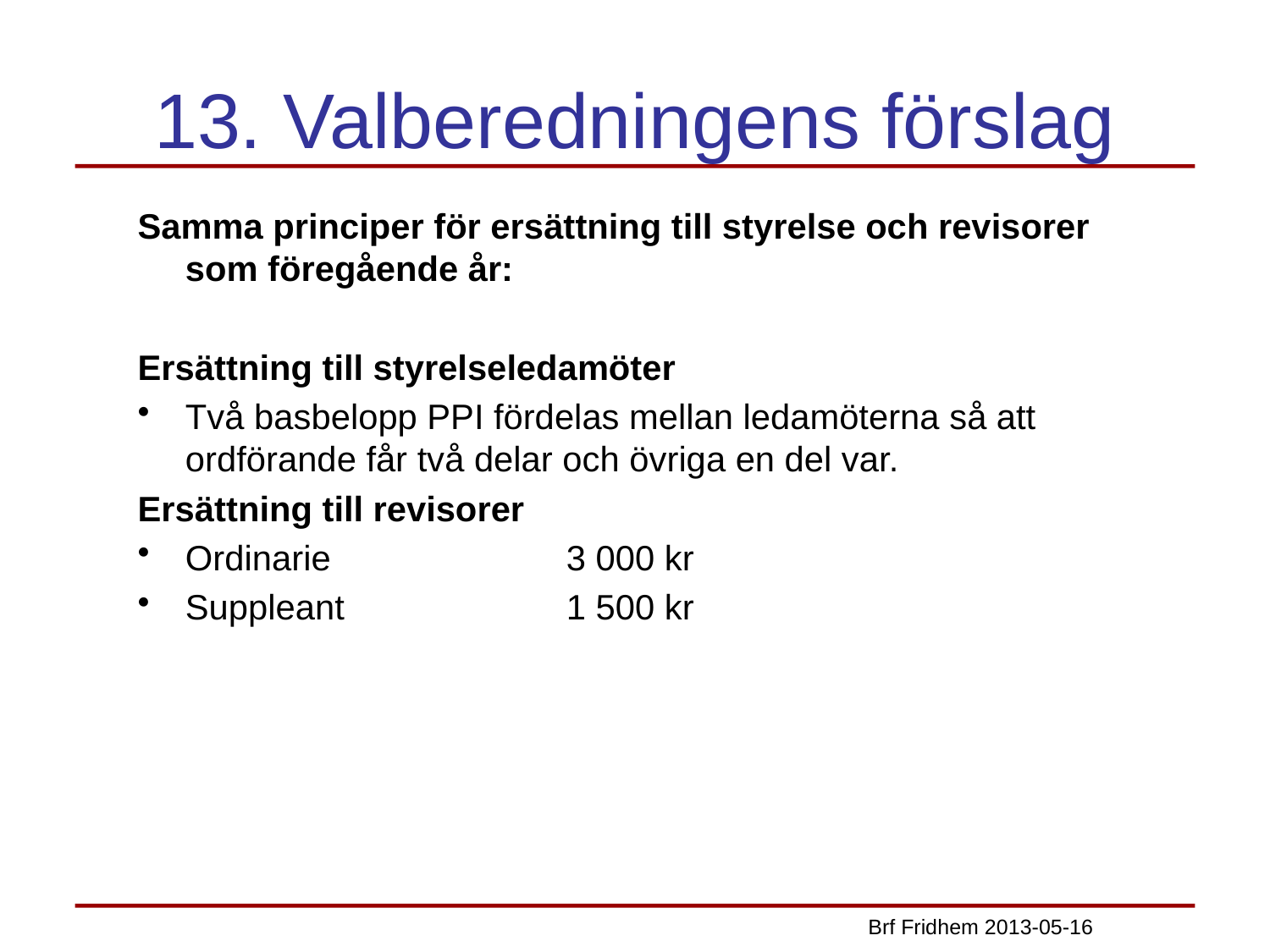

13. Valberedningens förslag

Samma principer för ersättning till styrelse och revisorer som föregående år:

Ersättning till styrelseledamöter
Två basbelopp PPI fördelas mellan ledamöterna så att ordförande får två delar och övriga en del var.
Ersättning till revisorer
Ordinarie		3 000 kr
Suppleant		1 500 kr

Brf Fridhem 2013-05-16